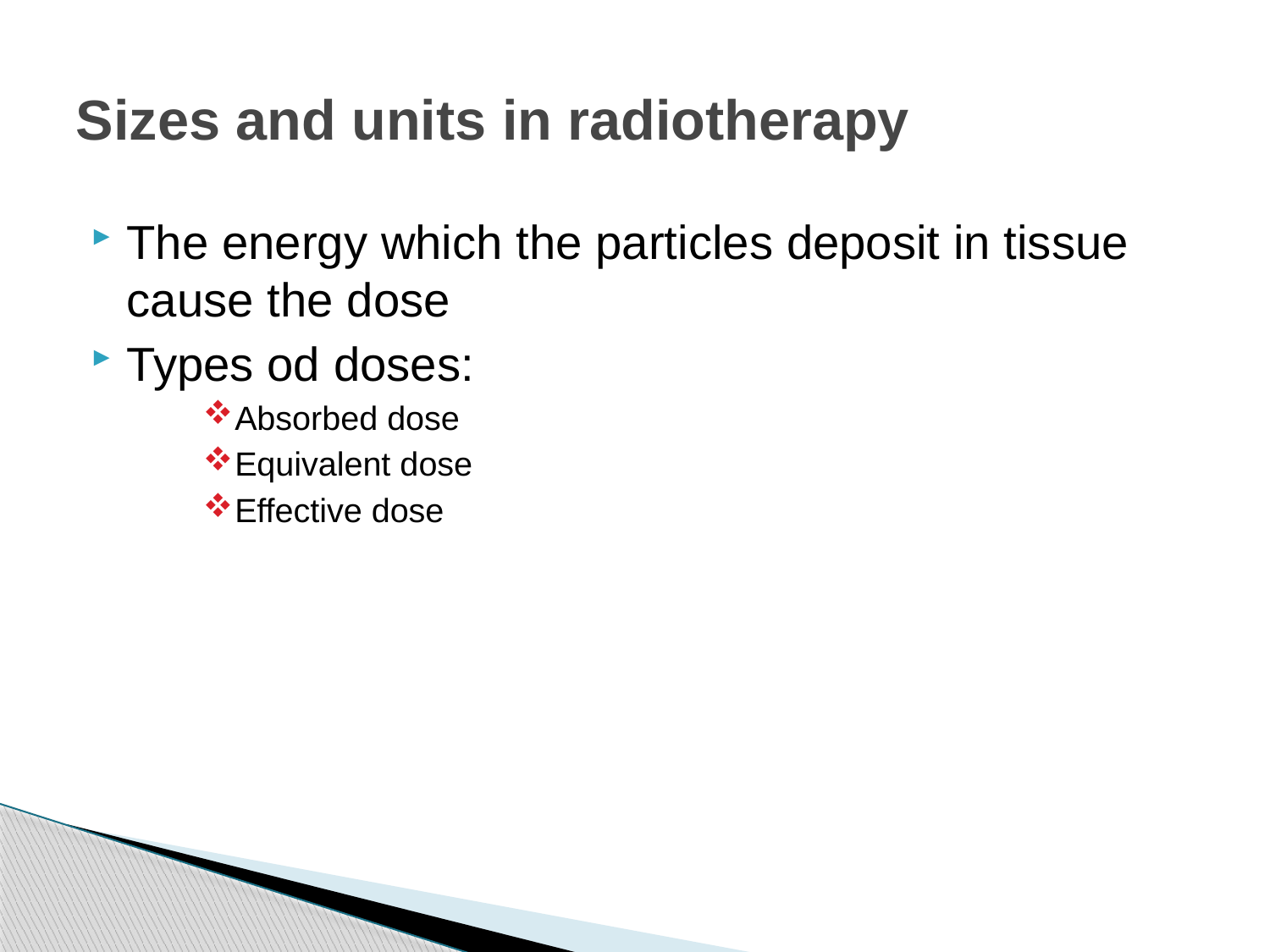

# Sizes and units in radiotherapy
The energy which the particles deposit in tissue cause the dose
Types od doses:
Absorbed dose
Equivalent dose
Effective dose